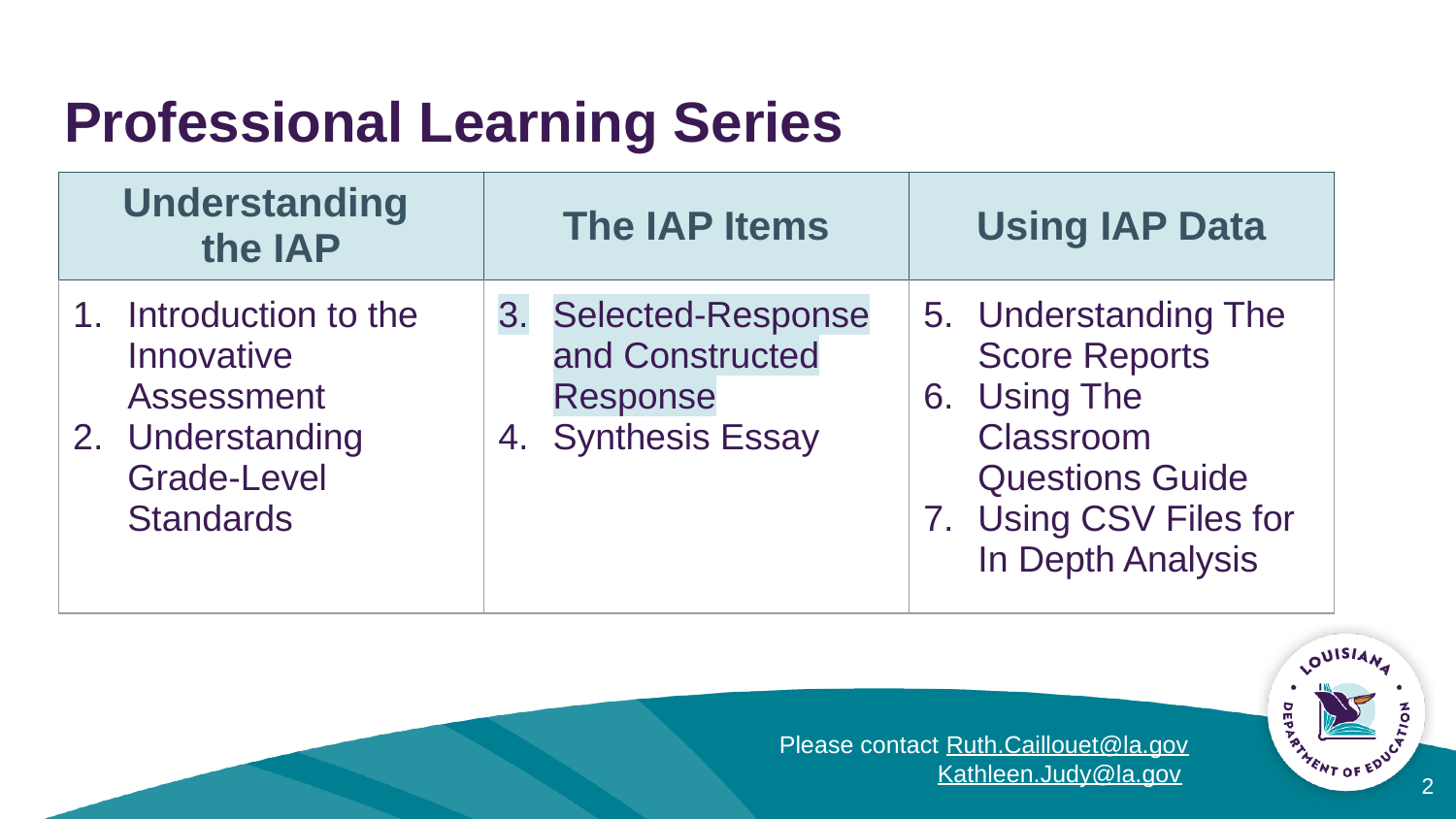

# Professional Learning Series
| Understanding the IAP | The IAP Items | Using IAP Data |
| --- | --- | --- |
| Introduction to the Innovative Assessment Understanding Grade-Level Standards | Selected-Response and Constructed Response Synthesis Essay | Understanding The Score Reports Using The Classroom Questions Guide  Using CSV Files for In Depth Analysis |
Please contact Ruth.Caillouet@la.gov
Kathleen.Judy@la.gov

2